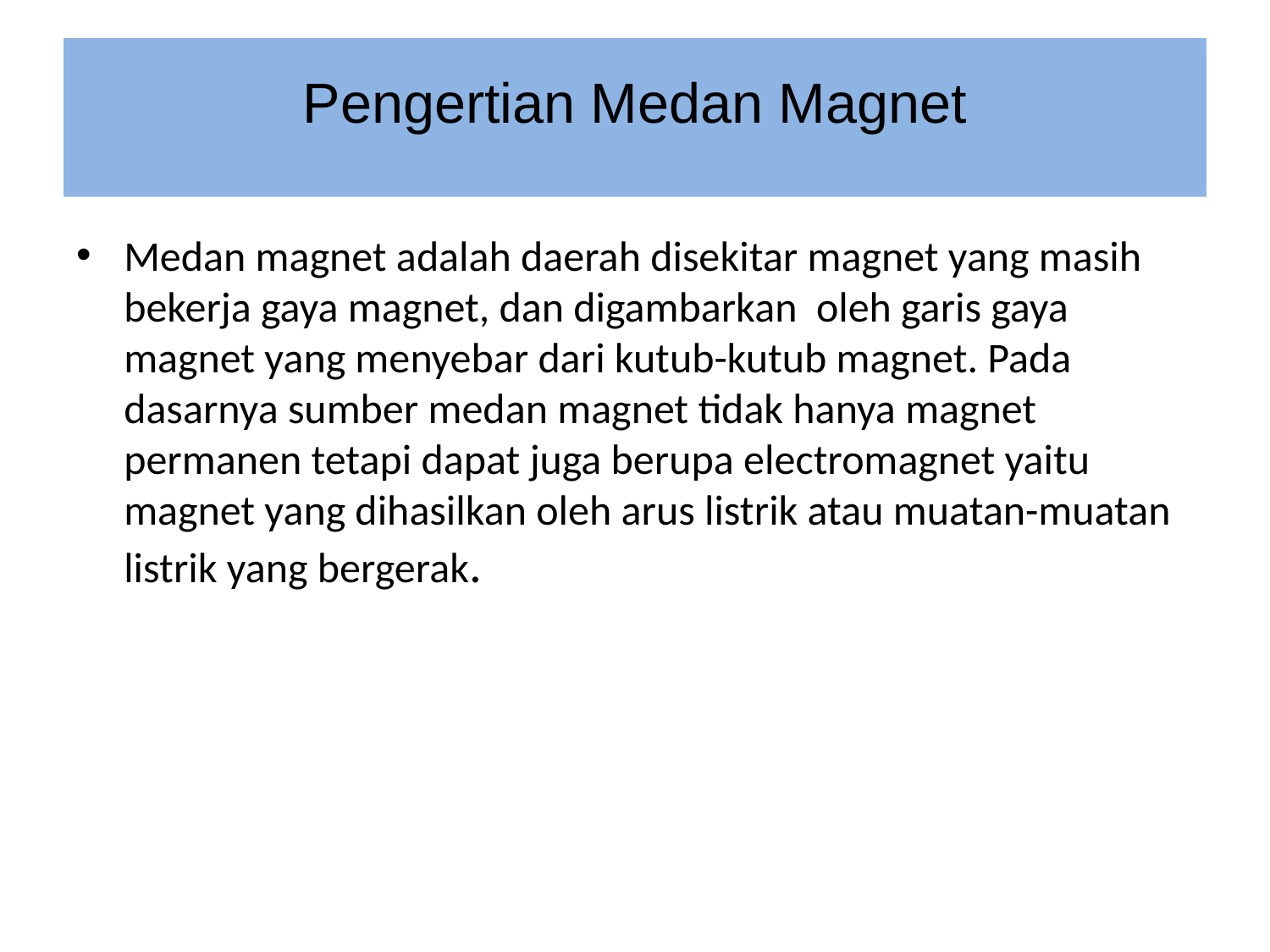

# Pengertian Medan Magnet
Medan magnet adalah daerah disekitar magnet yang masih bekerja gaya magnet, dan digambarkan  oleh garis gaya magnet yang menyebar dari kutub-kutub magnet. Pada dasarnya sumber medan magnet tidak hanya magnet permanen tetapi dapat juga berupa electromagnet yaitu magnet yang dihasilkan oleh arus listrik atau muatan-muatan listrik yang bergerak.